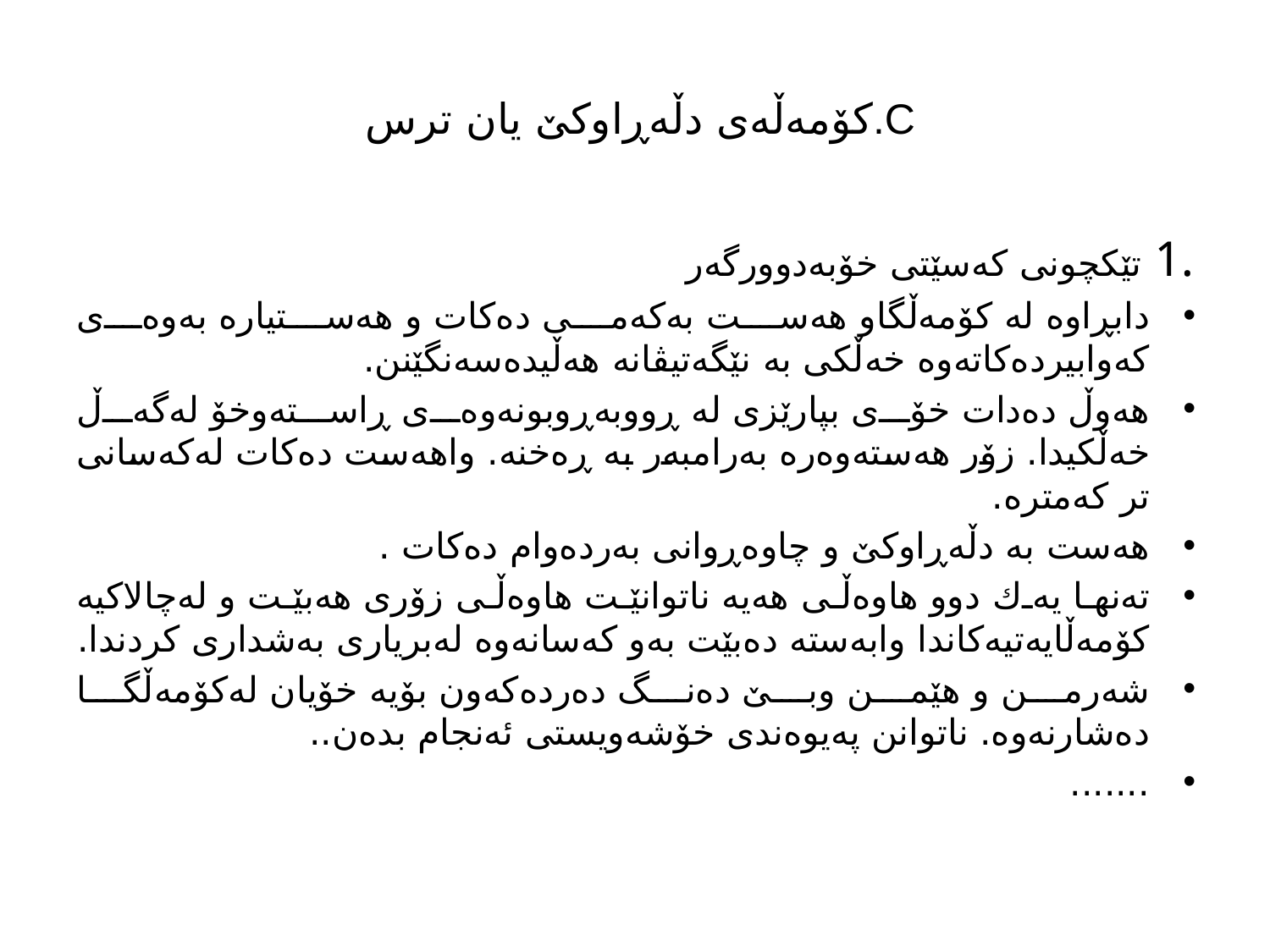

# كۆمه‌ڵه‌ی دڵه‌ڕاوكێ یان ترس.C
.1 تێكچونی كه‌سێتی خۆبه‌دوورگه‌ر
دابڕاوه‌ له‌ كۆمه‌ڵگاو هه‌ست به‌كه‌می ده‌كات و هه‌ستیاره‌ به‌وه‌ی كه‌وابیرده‌كاته‌وه‌ خه‌ڵكی به‌ نێگه‌تیڤانه‌ هه‌ڵیده‌سه‌نگێنن.
هه‌وڵ ده‌دات خۆی بپارێزی له‌ ڕووبه‌ڕوبونه‌وه‌ی ڕاسته‌وخۆ له‌گه‌ڵ خه‌ڵكیدا. زۆر هه‌سته‌وه‌ره‌ به‌رامبه‌ر به ‌ڕه‌خنه‌. واهه‌ست ده‌كات له‌كه‌سانی تر كه‌متره‌.
هه‌ست به‌ دڵه‌ڕاوكێ و چاوه‌ڕوانی به‌رده‌وام ده‌كات .
ته‌نها یه‌ك دوو هاوه‌ڵی هه‌یه‌ ناتوانێت هاوه‌ڵی زۆری هه‌بێت و له‌چالاكیه‌ كۆمه‌ڵایه‌تیه‌كاندا وابه‌سته‌ ده‌بێت به‌و كه‌سانه‌وه‌ له‌بریاری به‌شداری كردندا.
شه‌رمن و هێمن وبێ ده‌نگ ده‌رده‌كه‌ون بۆیه‌ خۆیان له‌كۆمه‌ڵگا ده‌شارنه‌وه‌. ناتوانن په‌یوه‌ندی خۆشه‌ویستی ئه‌نجام بده‌ن..
.......